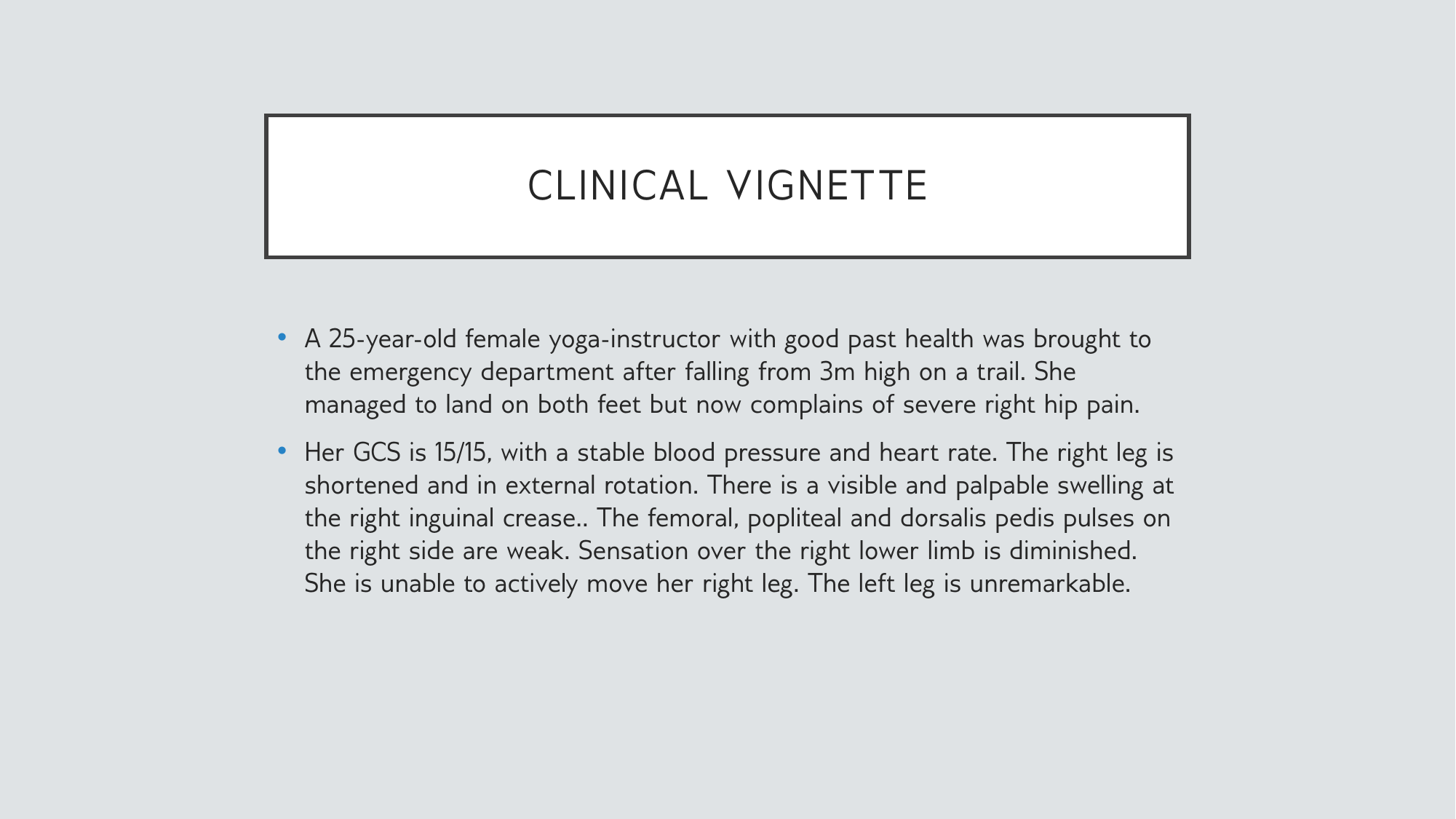

# Clinical vignette
A 25-year-old female yoga-instructor with good past health was brought to the emergency department after falling from 3m high on a trail. She managed to land on both feet but now complains of severe right hip pain.
Her GCS is 15/15, with a stable blood pressure and heart rate. The right leg is shortened and in external rotation. There is a visible and palpable swelling at the right inguinal crease.. The femoral, popliteal and dorsalis pedis pulses on the right side are weak. Sensation over the right lower limb is diminished. She is unable to actively move her right leg. The left leg is unremarkable.